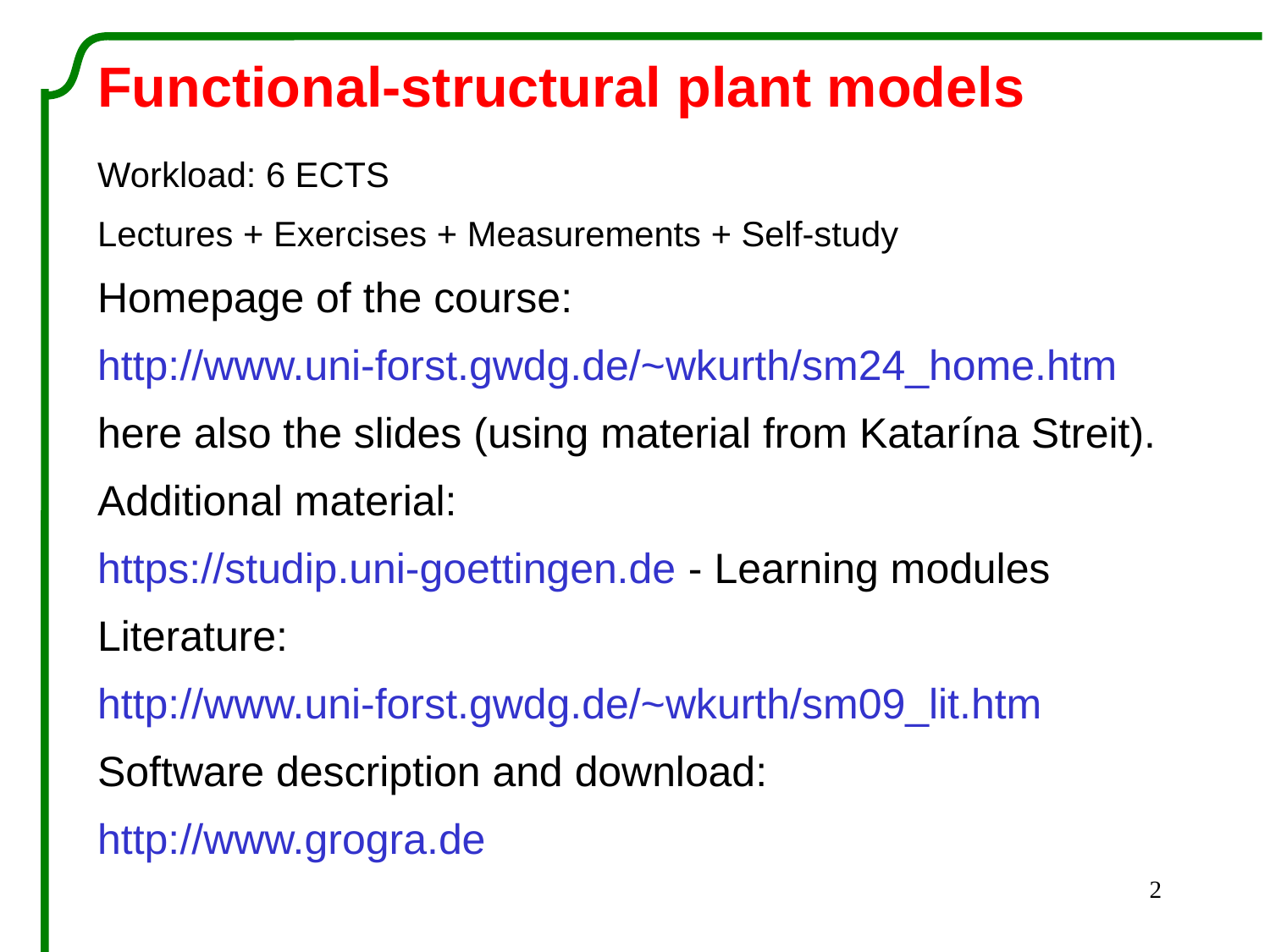

Functional-structural plant models

Workload: 6 ECTS

Lectures + Exercises + Measurements + Self-study

Homepage of the course:

http://www.uni-forst.gwdg.de/~wkurth/sm24_home.htm

here also the slides (using material from Katarína Streit).

Additional material:

https://studip.uni-goettingen.de - Learning modules

Literature:

http://www.uni-forst.gwdg.de/~wkurth/sm09_lit.htm

Software description and download:

http://www.grogra.de

2